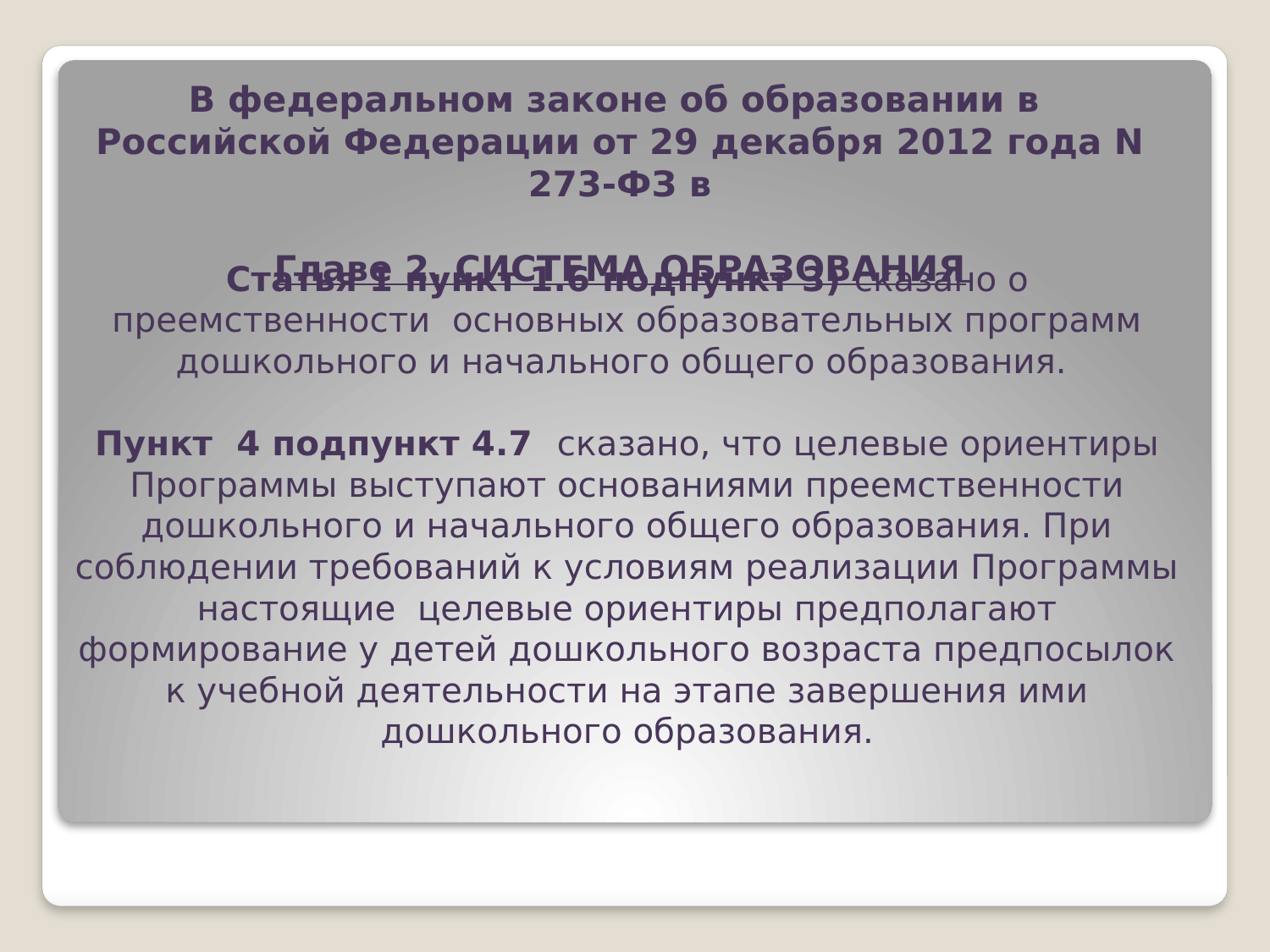

# В федеральном законе об образовании в  Российской Федерации от 29 декабря 2012 года N 273-ФЗ в Главе 2. СИСТЕМА ОБРАЗОВАНИЯ
Статья 1 пункт 1.6 подпункт 3) сказано о преемственности  основных образовательных программ дошкольного и начального общего образования.
Пункт  4 подпункт 4.7  сказано, что целевые ориентиры Программы выступают основаниями преемственности дошкольного и начального общего образования. При соблюдении требований к условиям реализации Программы настоящие  целевые ориентиры предполагают формирование у детей дошкольного возраста предпосылок к учебной деятельности на этапе завершения ими дошкольного образования.